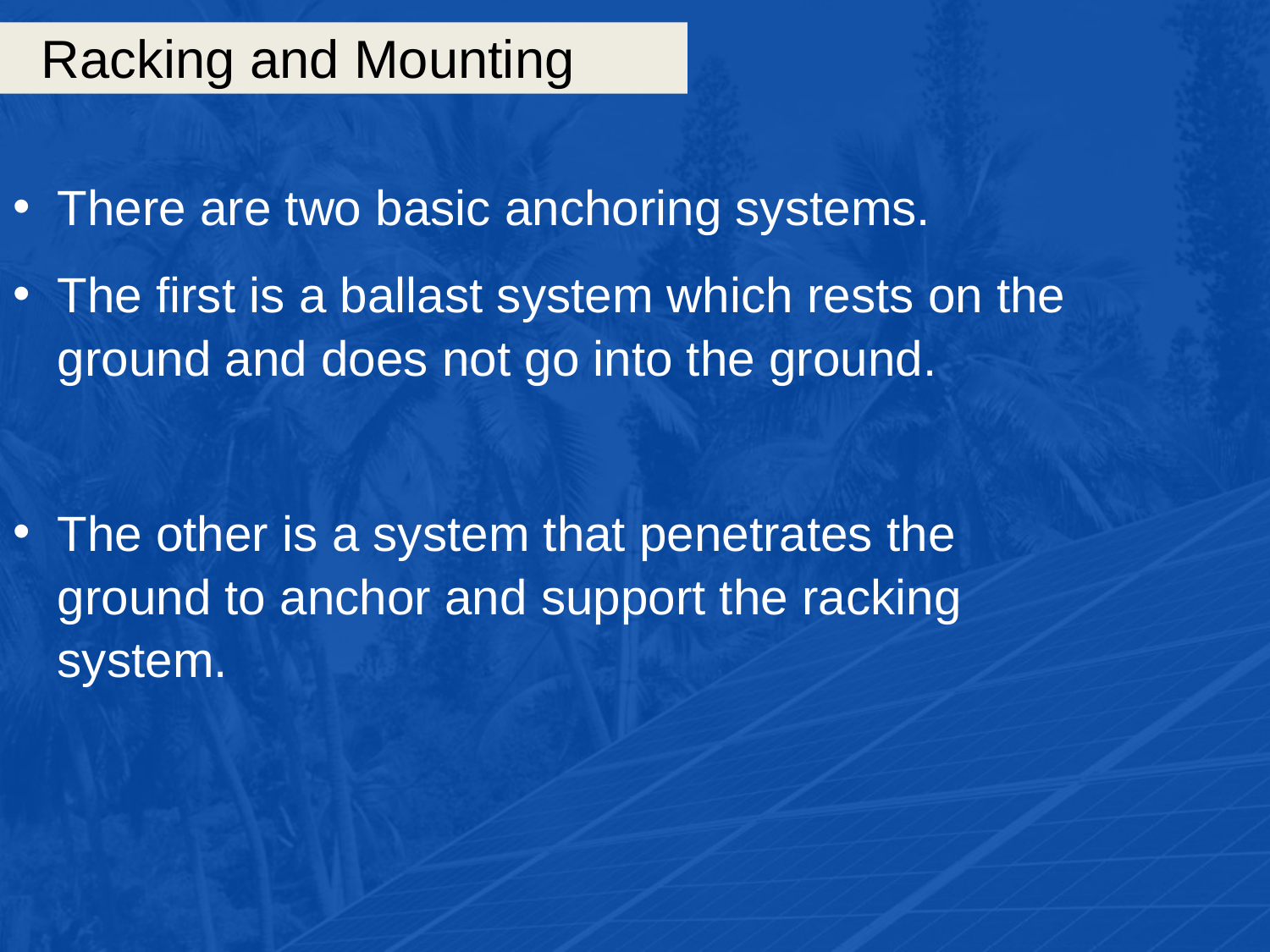

# Racking and Mounting
There are two basic anchoring systems.
The first is a ballast system which rests on the ground and does not go into the ground.

The other is a system that penetrates the ground to anchor and support the racking system.